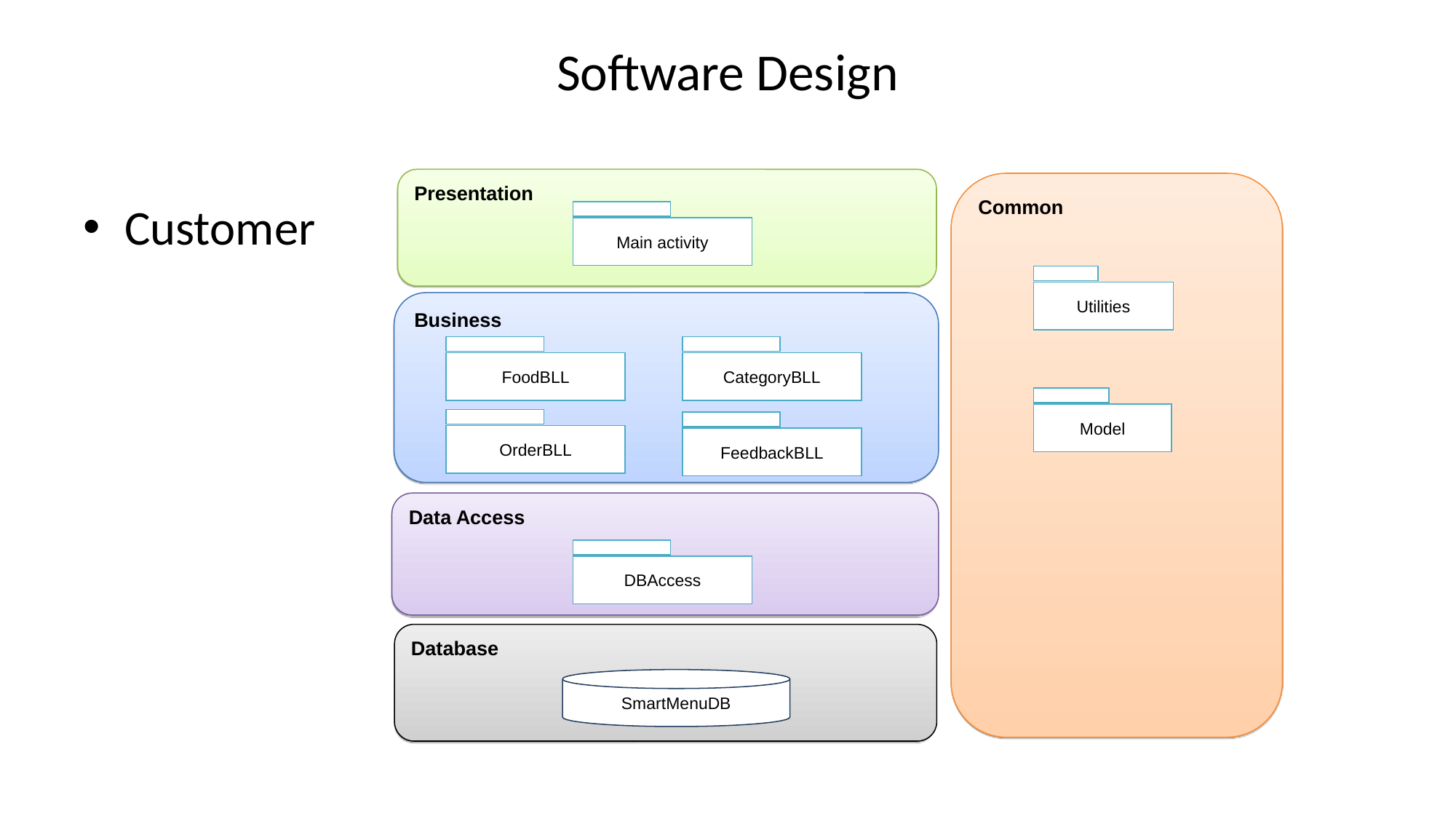

# Software Design
Presentation
Common

Utilities

Model

Main activity
Business

FoodBLL

OrderBLL

FeedbackBLL
Data Access

DBAccess
Database
SmartMenuDB
Customer

CategoryBLL